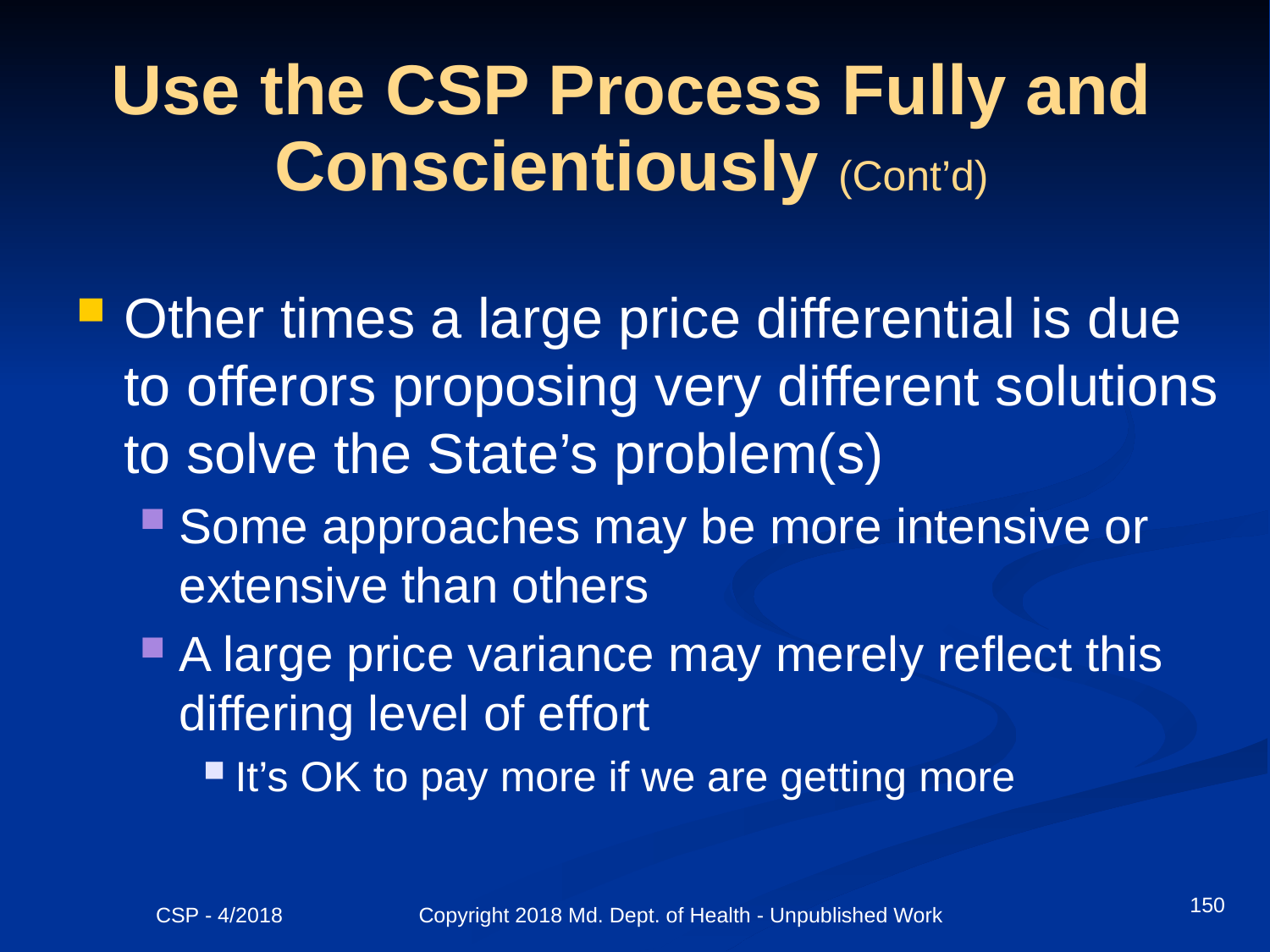

# Use the CSP Process Fully and Conscientiously (Cont’d)
Other times a large price differential is due to offerors proposing very different solutions to solve the State’s problem(s)
Some approaches may be more intensive or extensive than others
A large price variance may merely reflect this differing level of effort
It’s OK to pay more if we are getting more
150
CSP - 4/2018                       Copyright 2018 Md. Dept. of Health - Unpublished Work